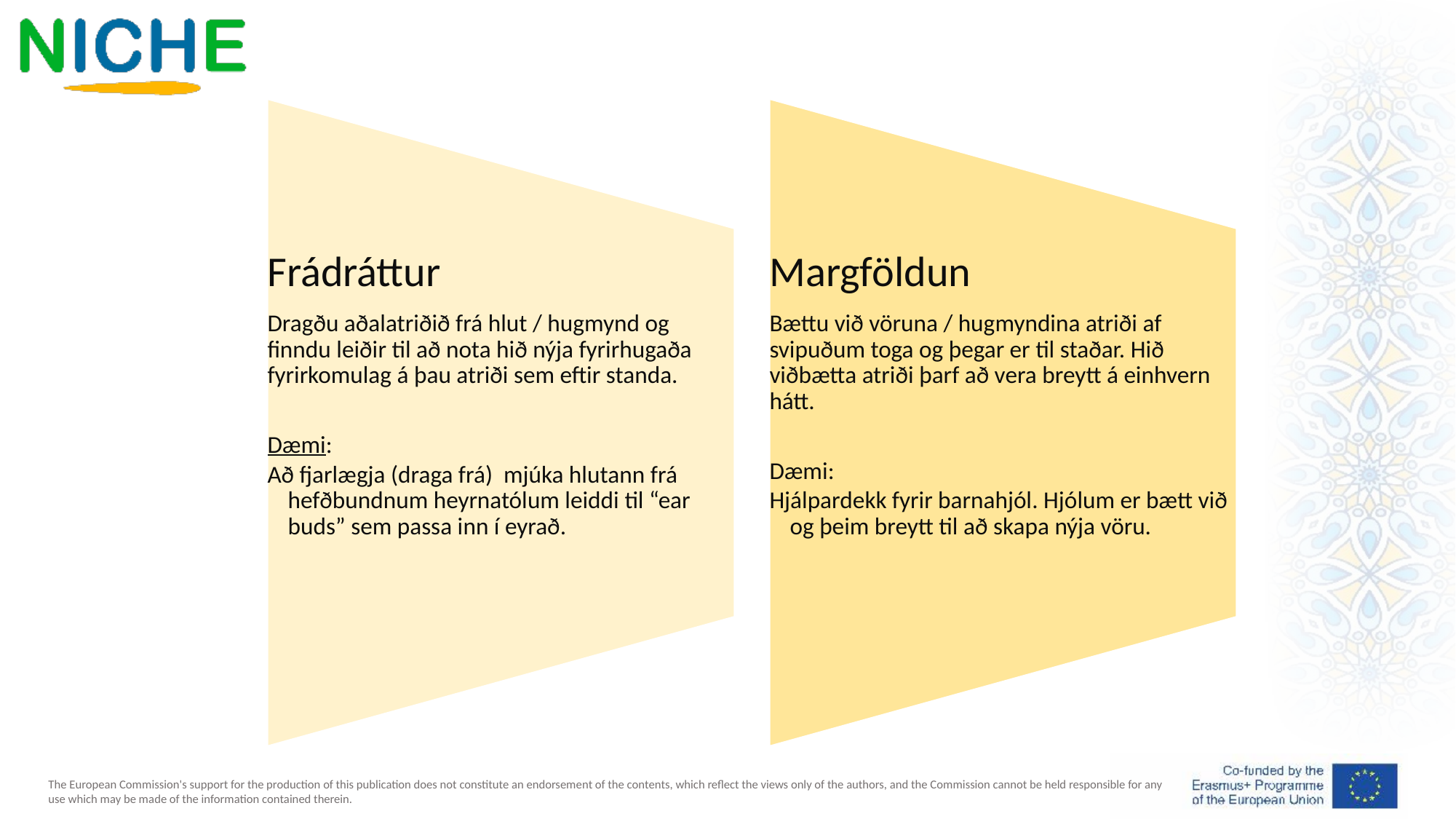

Frádráttur​
Dragðu aðalatriðið frá hlut / hugmynd og finndu leiðir til að nota hið nýja fyrirhugaða fyrirkomulag á þau atriði sem eftir standa.

Dæmi: ​​
Að fjarlægja (draga frá)  mjúka hlutann frá hefðbundnum heyrnatólum leiddi til “ear buds” sem passa inn í eyrað.

Margföldun
Bættu við vöruna / hugmyndina atriði af svipuðum toga og þegar er til staðar. Hið viðbætta atriði þarf að vera breytt á einhvern hátt.

Dæmi:​​
Hjálpardekk fyrir barnahjól. Hjólum er bætt við og þeim breytt til að skapa nýja vöru.
​